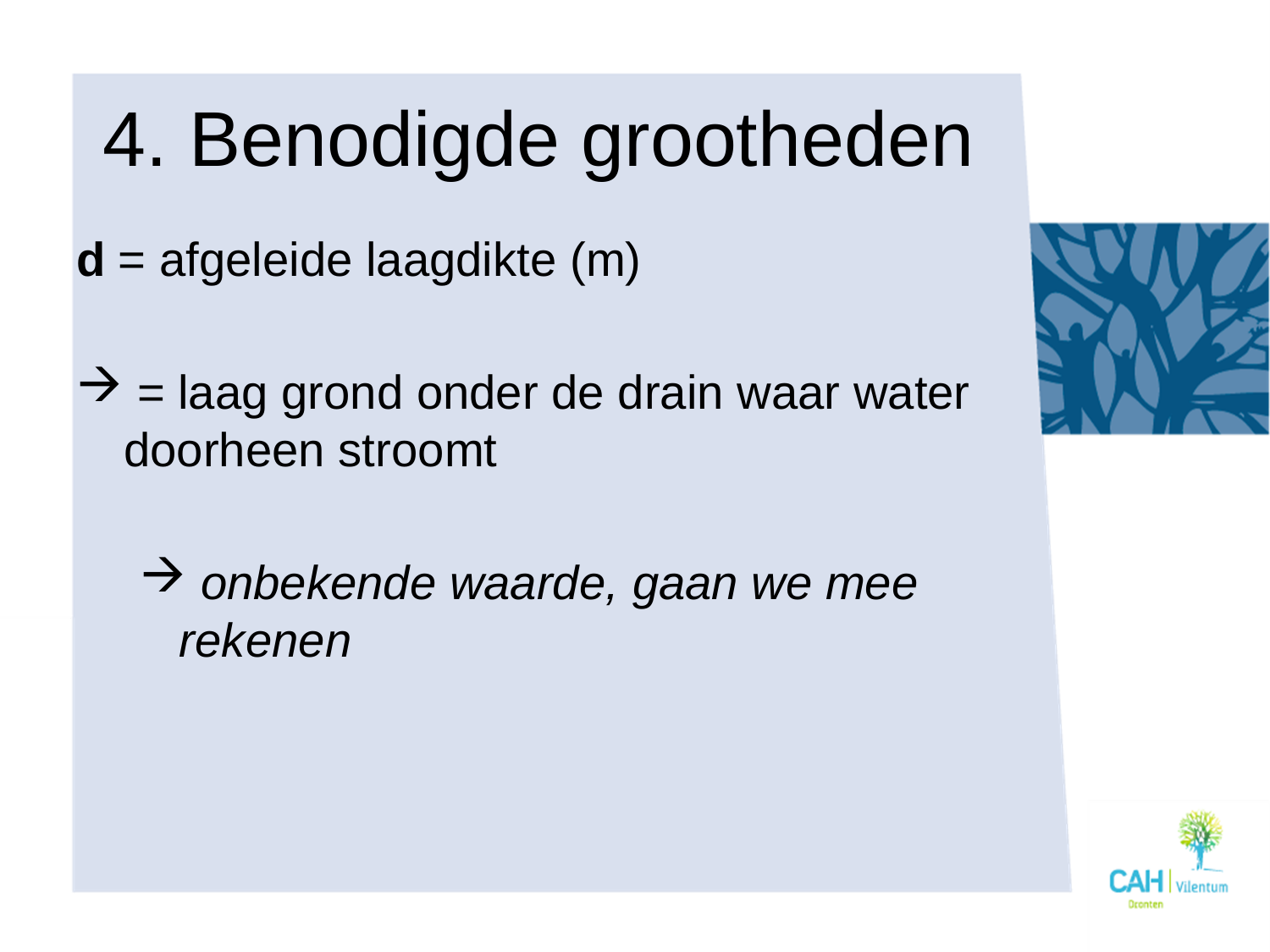

# 4. Benodigde grootheden
d = afgeleide laagdikte (m)

 = laag grond onder de drain waar water doorheen stroomt

 onbekende waarde, gaan we mee rekenen